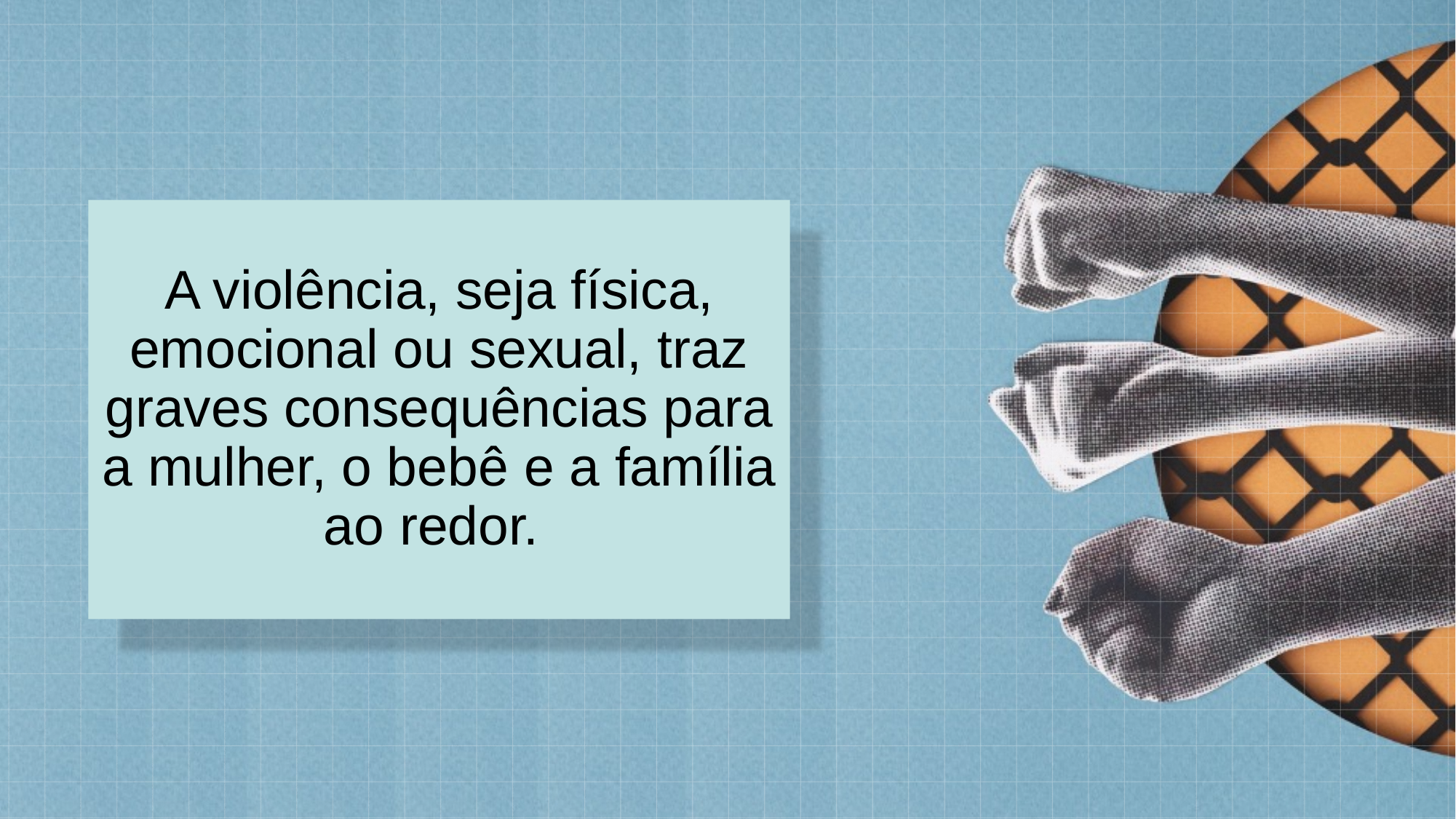

A violência, seja física, emocional ou sexual, traz graves consequências para a mulher, o bebê e a família ao redor.